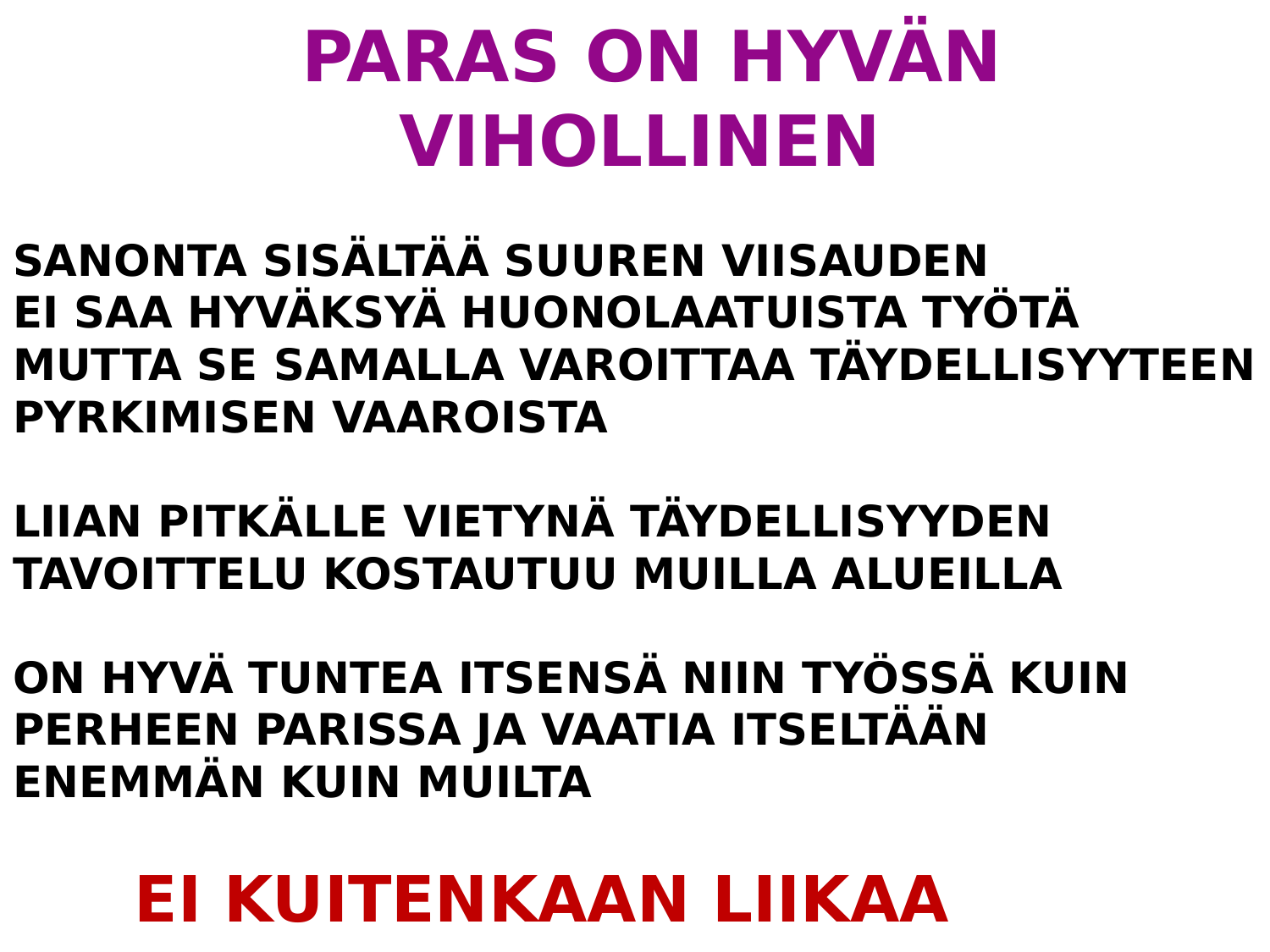

# PARAS ON HYVÄN VIHOLLINEN
SANONTA SISÄLTÄÄ SUUREN VIISAUDEN
EI SAA HYVÄKSYÄ HUONOLAATUISTA TYÖTÄ MUTTA SE SAMALLA VAROITTAA TÄYDELLISYYTEEN PYRKIMISEN VAAROISTA

LIIAN PITKÄLLE VIETYNÄ TÄYDELLISYYDEN TAVOITTELU KOSTAUTUU MUILLA ALUEILLA

ON HYVÄ TUNTEA ITSENSÄ NIIN TYÖSSÄ KUIN PERHEEN PARISSA JA VAATIA ITSELTÄÄN ENEMMÄN KUIN MUILTA

        EI KUITENKAAN LIIKAA